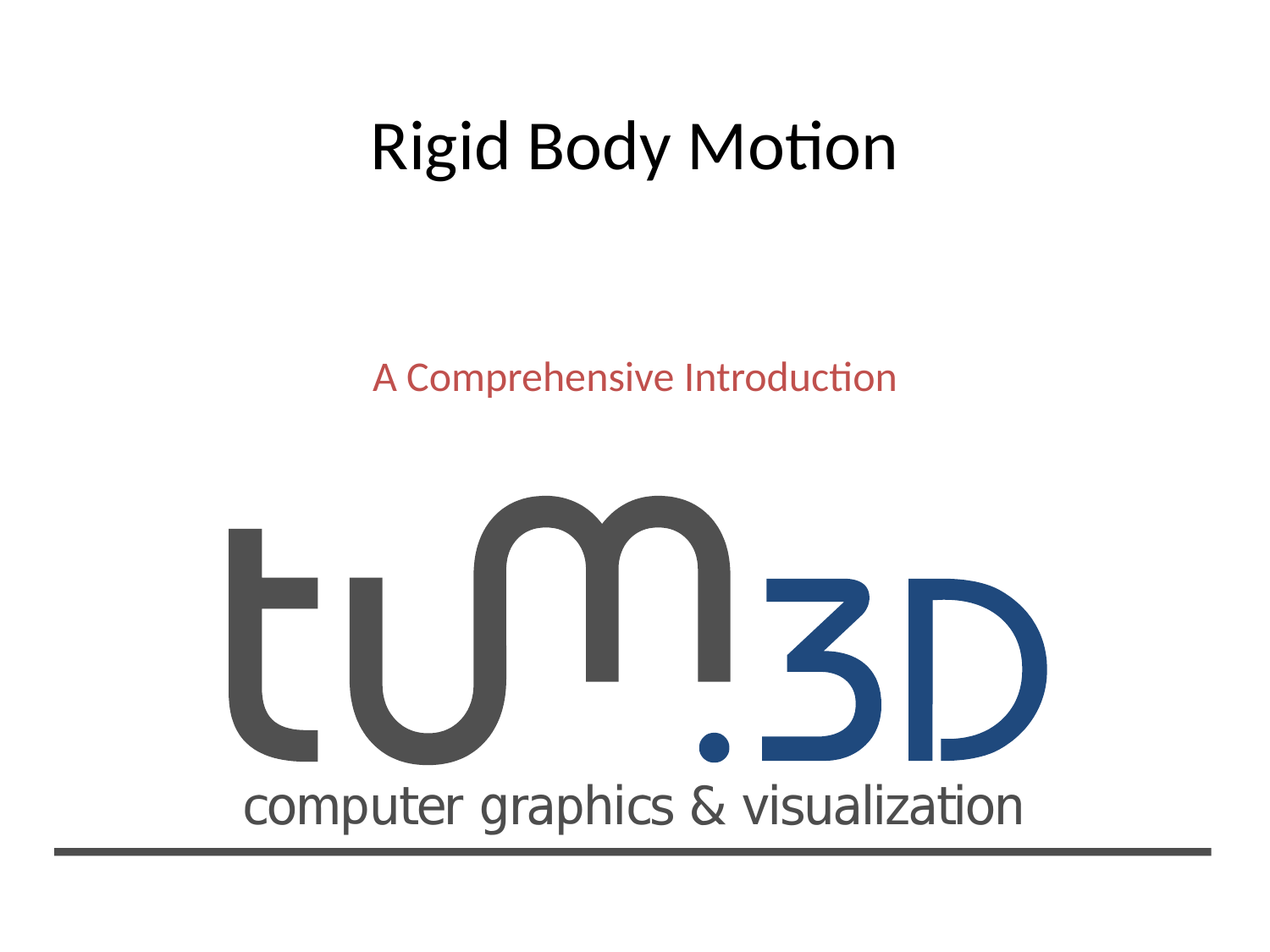

# Rigid Body Motion
A Comprehensive Introduction